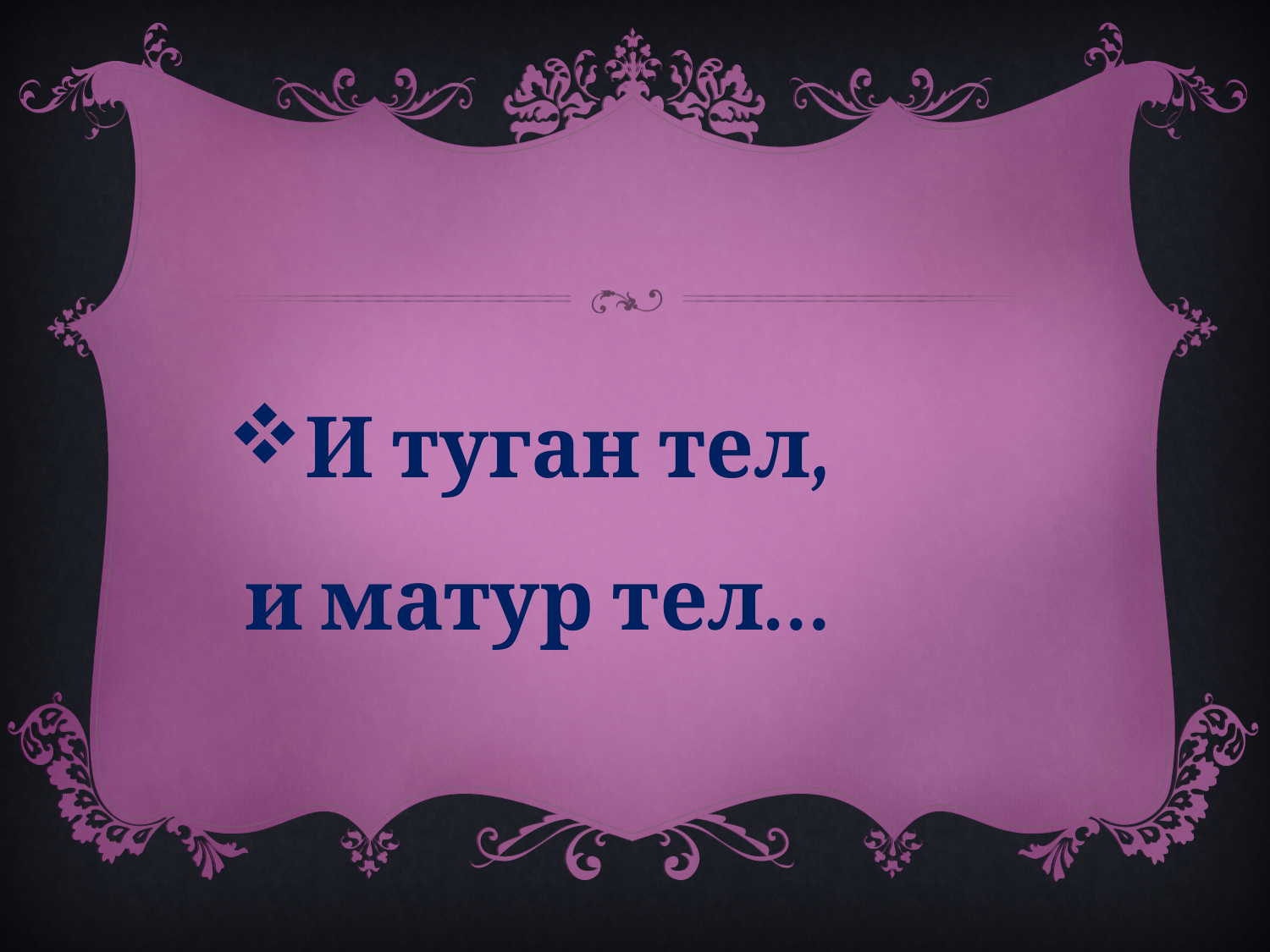

#
И туган тел,       и матур тел…